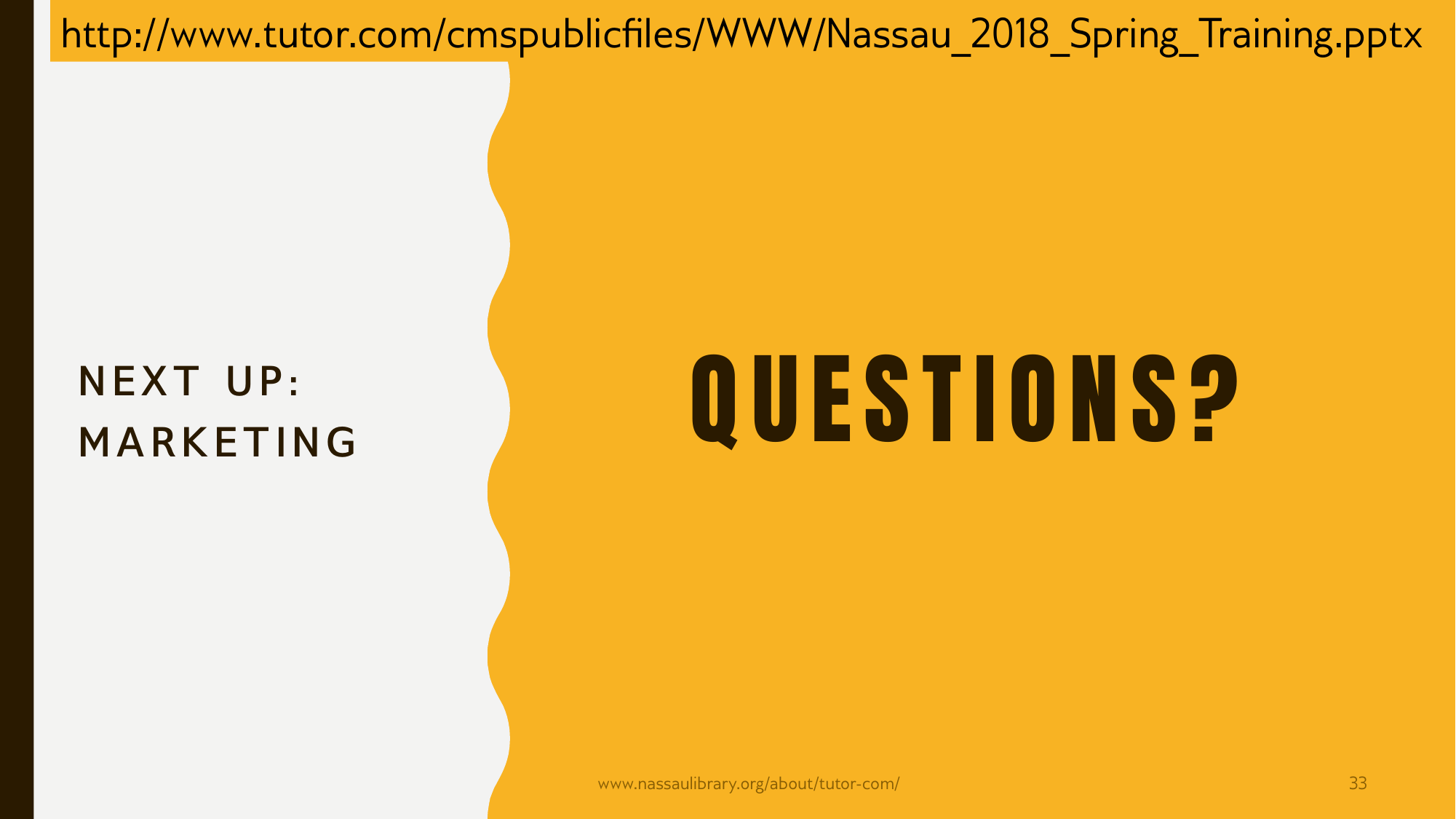

http://www.tutor.com/cmspublicfiles/WWW/Nassau_2018_Spring_Training.pptx

# Questions?
Next Up:
Marketing
www.nassaulibrary.org/about/tutor-com/
33